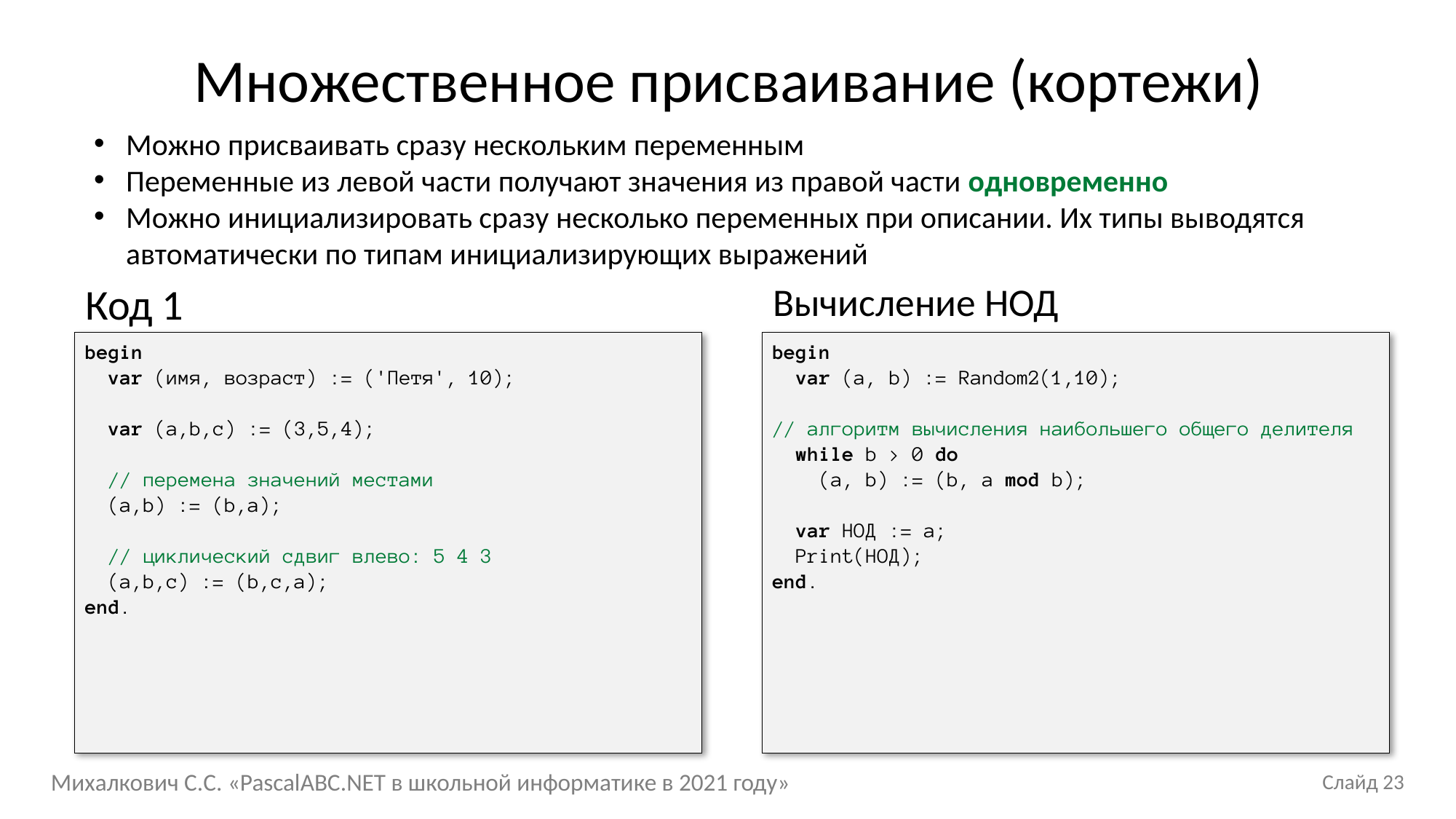

Множественное присваивание (кортежи)
Можно присваивать сразу нескольким переменным
Переменные из левой части получают значения из правой части одновременно
Можно инициализировать сразу несколько переменных при описании. Их типы выводятся автоматически по типам инициализирующих выражений
Код 1
begin
  var (имя, возраст) := ('Петя', 10);

  var (a,b,c) := (3,5,4);

  // перемена значений местами
  (a,b) := (b,a);

  // циклический сдвиг влево: 5 4 3
  (a,b,c) := (b,c,a);
end.
Вычисление НОД
begin
  var (a, b) := Random2(1,10);

// алгоритм вычисления наибольшего общего делителя
  while b > 0 do
    (a, b) := (b, a mod b);

  var НОД := a;
  Print(НОД);
end.

Михалкович С.С. «PascalABC.NET в школьной информатике в 2021 году»
Слайд 23